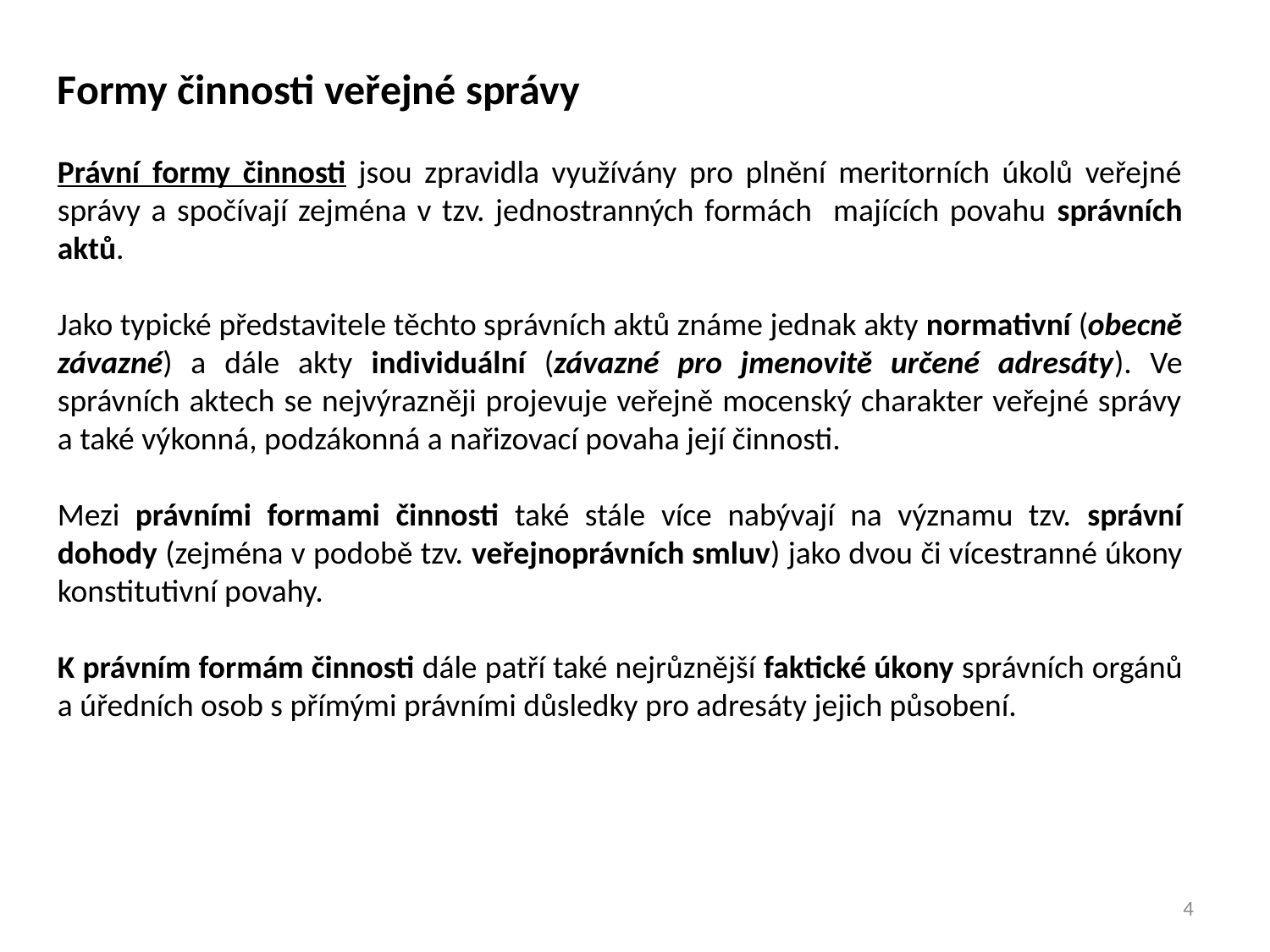

Formy činnosti veřejné správy

Právní formy činnosti jsou zpravidla využívány pro plnění meritorních úkolů veřejné správy a spočívají zejména v tzv. jednostranných formách  majících povahu správních aktů.

Jako typické představitele těchto správních aktů známe jednak akty normativní (obecně závazné) a dále akty individuální (závazné pro jmenovitě určené adresáty). Ve správních aktech se nejvýrazněji projevuje veřejně mocenský charakter veřejné správy a také výkonná, podzákonná a nařizovací povaha její činnosti.

Mezi právními formami činnosti také stále více nabývají na významu tzv. správní dohody (zejména v podobě tzv. veřejnoprávních smluv) jako dvou či vícestranné úkony konstitutivní povahy.

K právním formám činnosti dále patří také nejrůznější faktické úkony správních orgánů a úředních osob s přímými právními důsledky pro adresáty jejich působení.
4